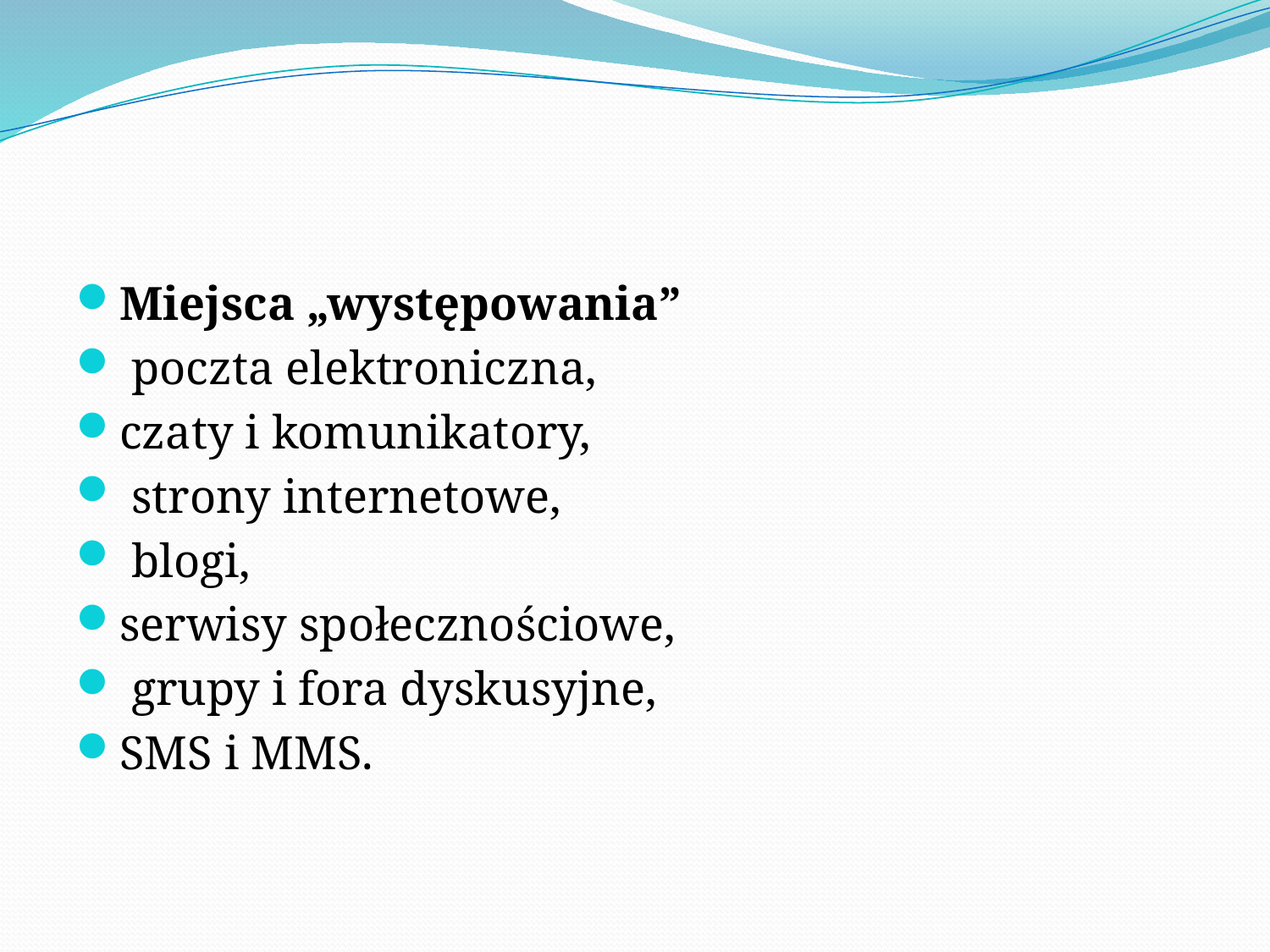

#
Miejsca „występowania”
 poczta elektroniczna,
czaty i komunikatory,
 strony internetowe,
 blogi,
serwisy społecznościowe,
 grupy i fora dyskusyjne,
SMS i MMS.